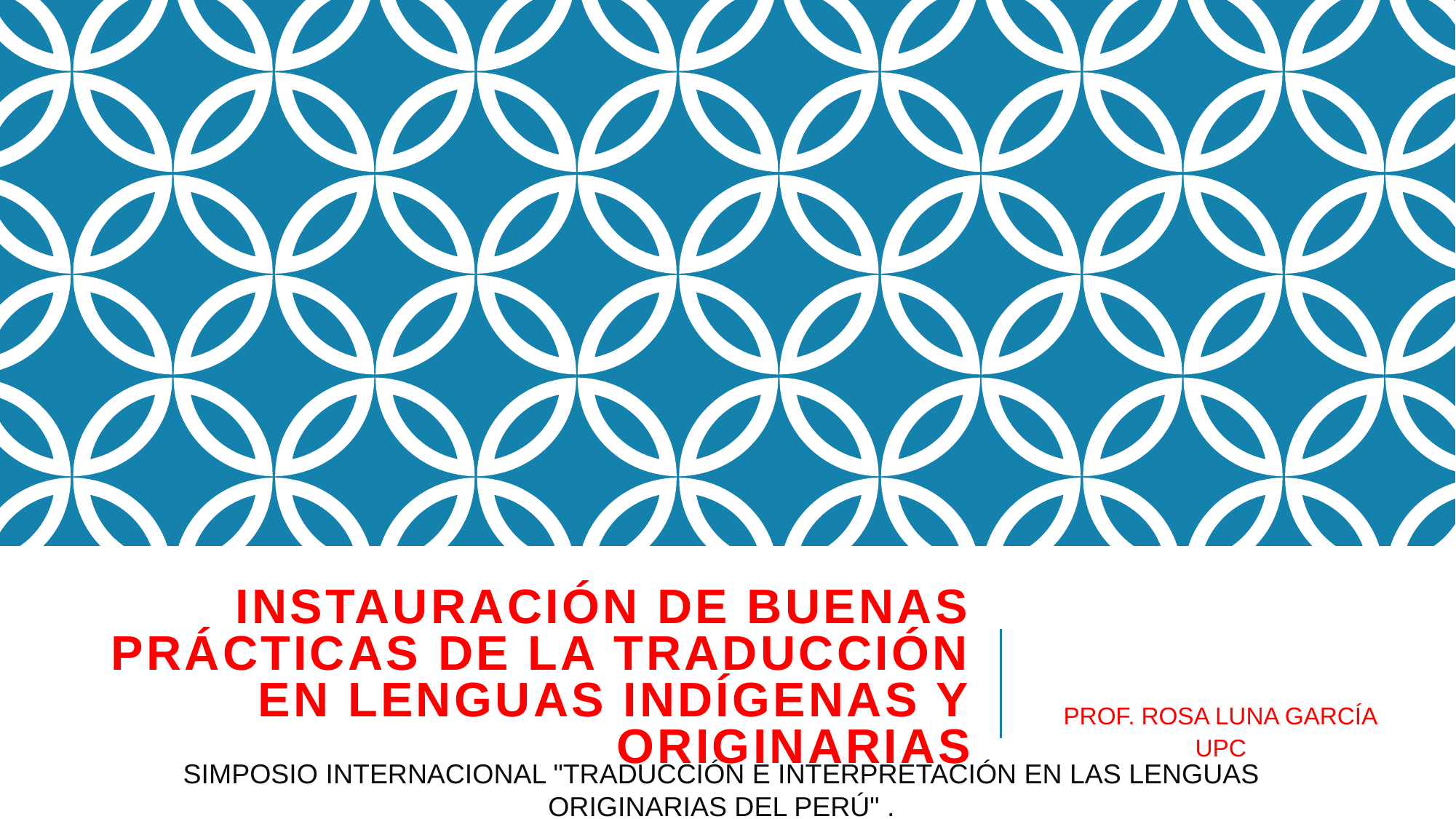

# Instauración de BUENAS PRÁCTICAS DE LA TRADUCCIÓN EN LENGUAS INDÍGENAS Y ORIGINARIAS

PROF. ROSA LUNA GARCÍA
UPC

SIMPOSIO INTERNACIONAL "TRADUCCIÓN E INTERPRETACIÓN EN LAS LENGUAS ORIGINARIAS DEL PERÚ" .